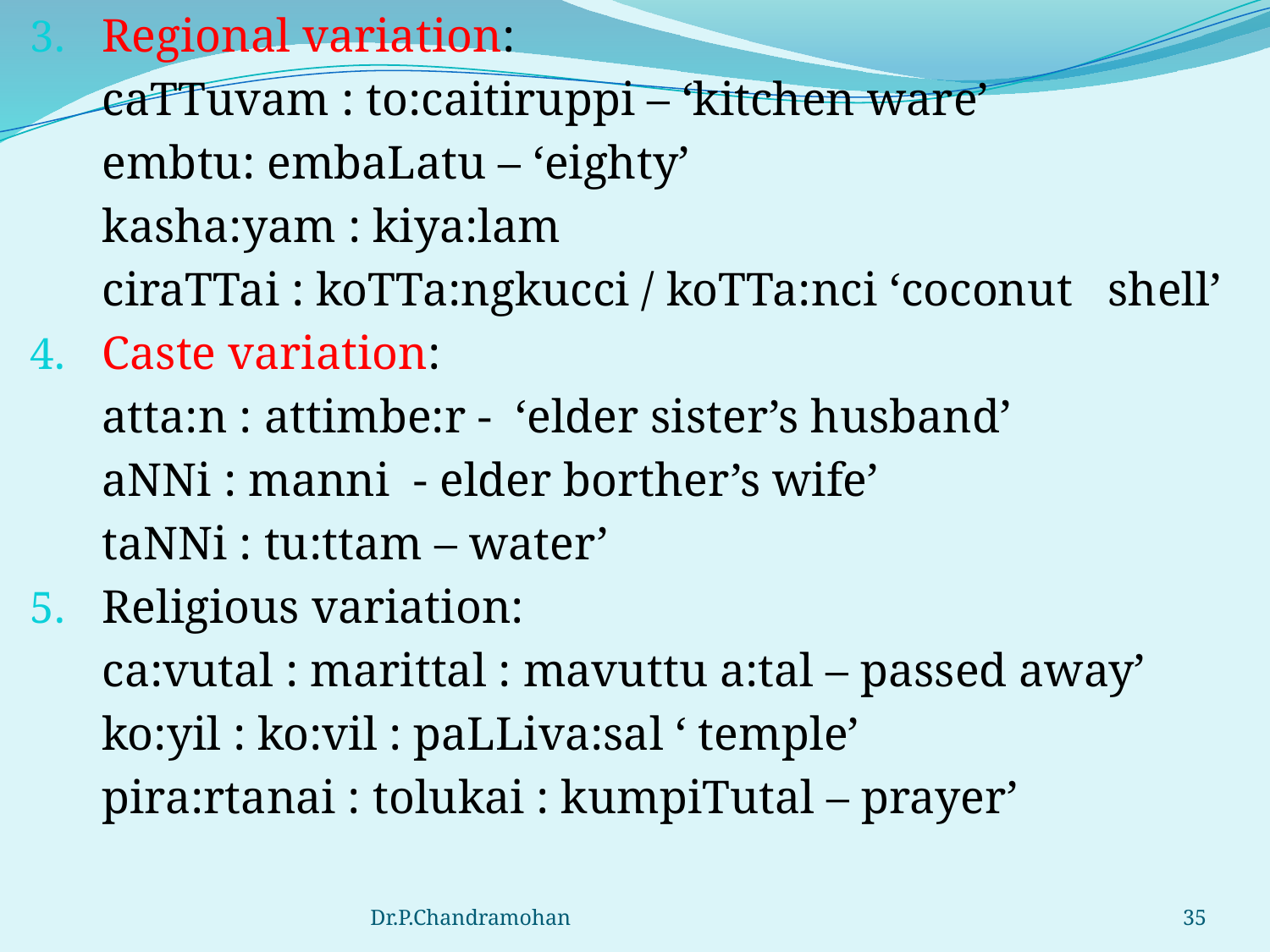

Regional variation:
	caTTuvam : to:caitiruppi – ‘kitchen ware’
	embtu: embaLatu – ‘eighty’
	kasha:yam : kiya:lam
	ciraTTai : koTTa:ngkucci / koTTa:nci ‘coconut 									shell’
Caste variation:
	atta:n : attimbe:r -  ‘elder sister’s husband’
	aNNi : manni  - elder borther’s wife’
	taNNi : tu:ttam – water’
Religious variation:
	ca:vutal : marittal : mavuttu a:tal – passed away’
	ko:yil : ko:vil : paLLiva:sal ‘ temple’
	pira:rtanai : tolukai : kumpiTutal – prayer’

Dr.P.Chandramohan
35